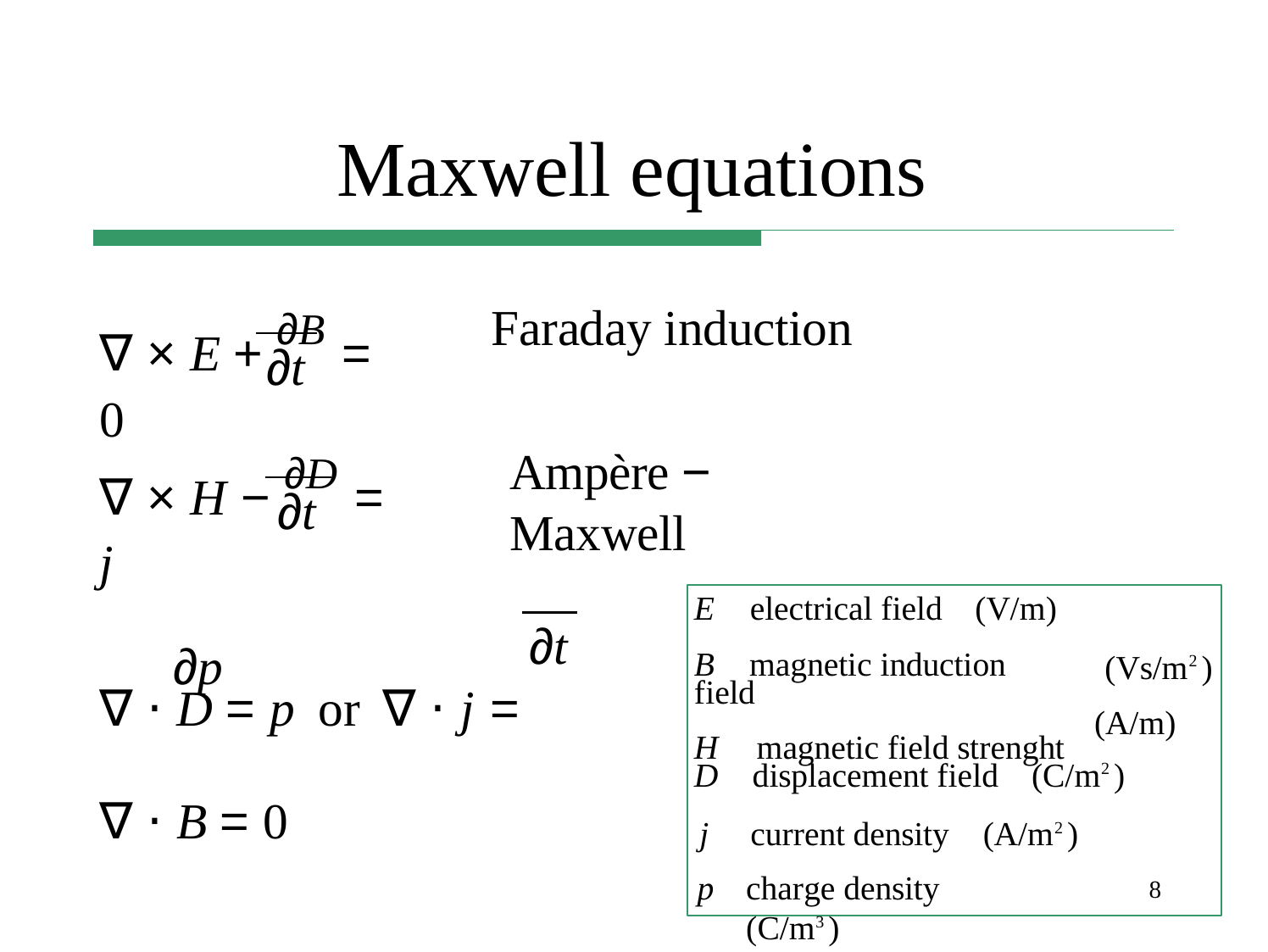

# Maxwell equations

Faraday induction
∇ × E + ∂B = 0

∂t

Ampère − Maxwell
∇ × H − ∂D = j

∂t

 	∂p
∇ ⋅ D = p	or	∇ ⋅ j =

∇ ⋅ B = 0

E	electrical field	(V/m)

B	magnetic induction field

H	magnetic field strenght

∂t
(Vs/m2 ) (A/m)
D	displacement field	(C/m2 )

j	current density	(A/m2 )
p
charge density	(C/m3 )
8